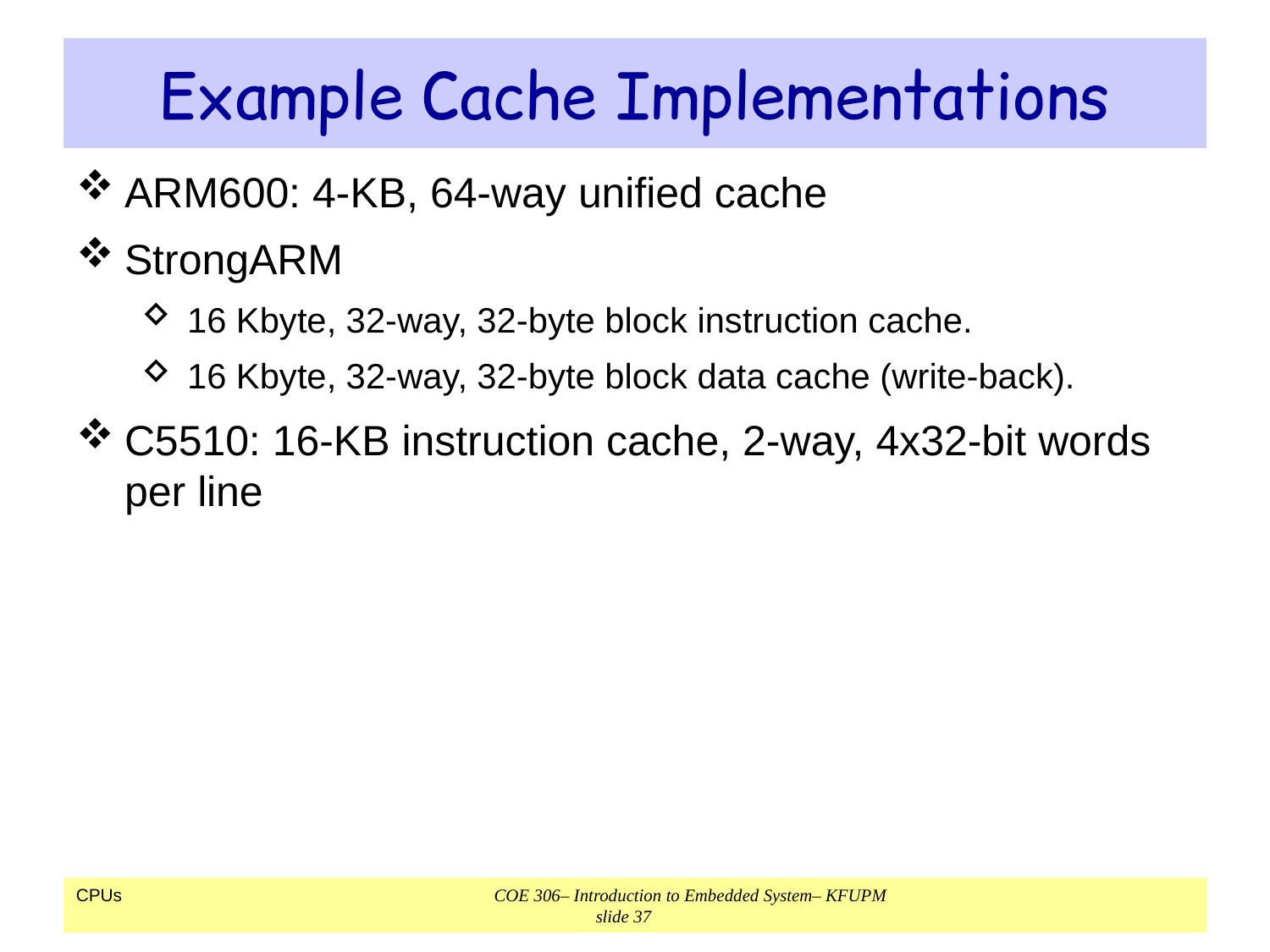

# Example Cache Implementations
ARM600: 4-KB, 64-way unified cache
StrongARM
16 Kbyte, 32-way, 32-byte block instruction cache.
16 Kbyte, 32-way, 32-byte block data cache (write-back).
C5510: 16-KB instruction cache, 2-way, 4x32-bit words per line